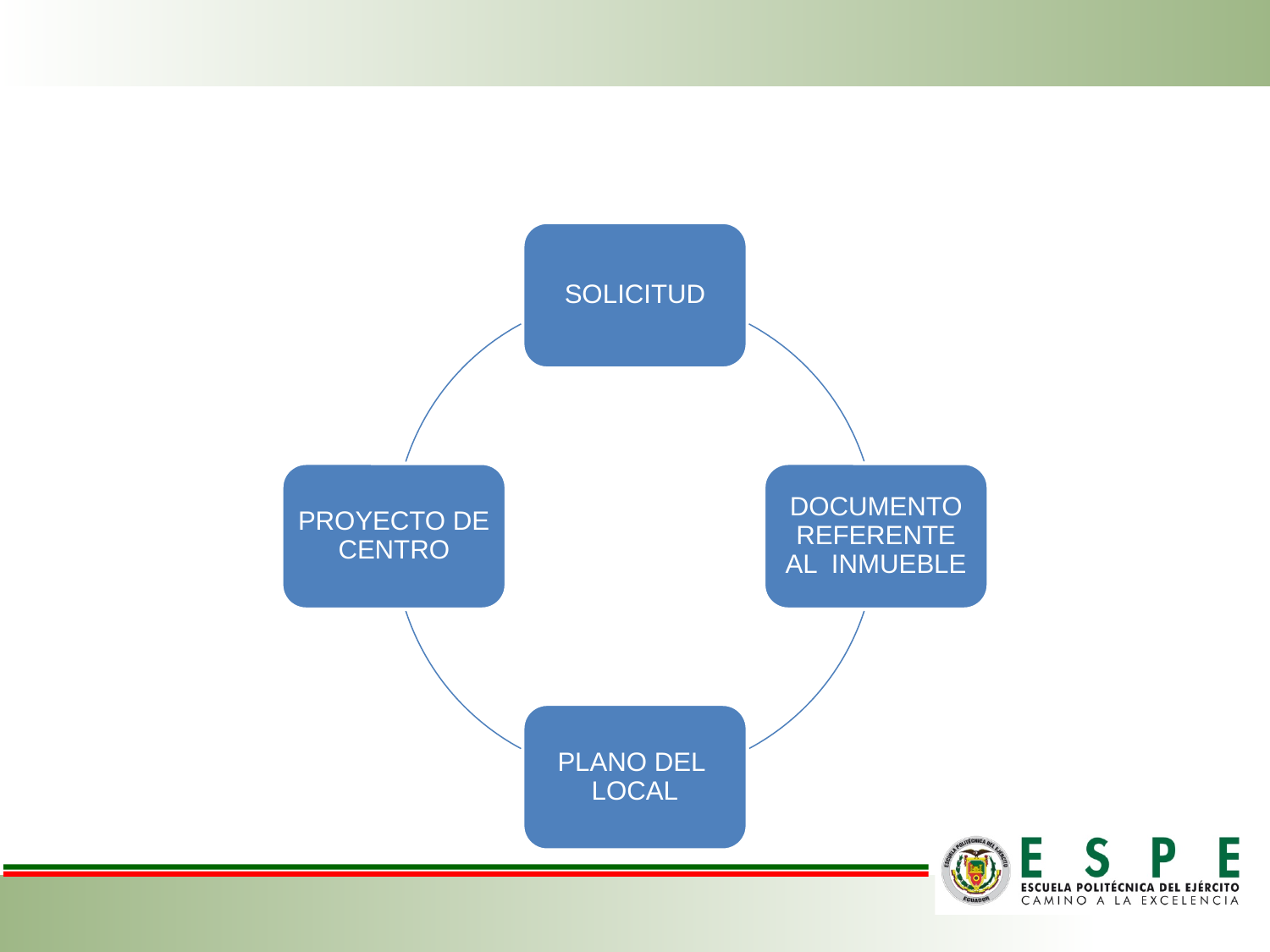

SOLICITUD
DOCUMENTO REFERENTE AL  INMUEBLE
PLANO DEL  LOCAL
PROYECTO DE CENTRO